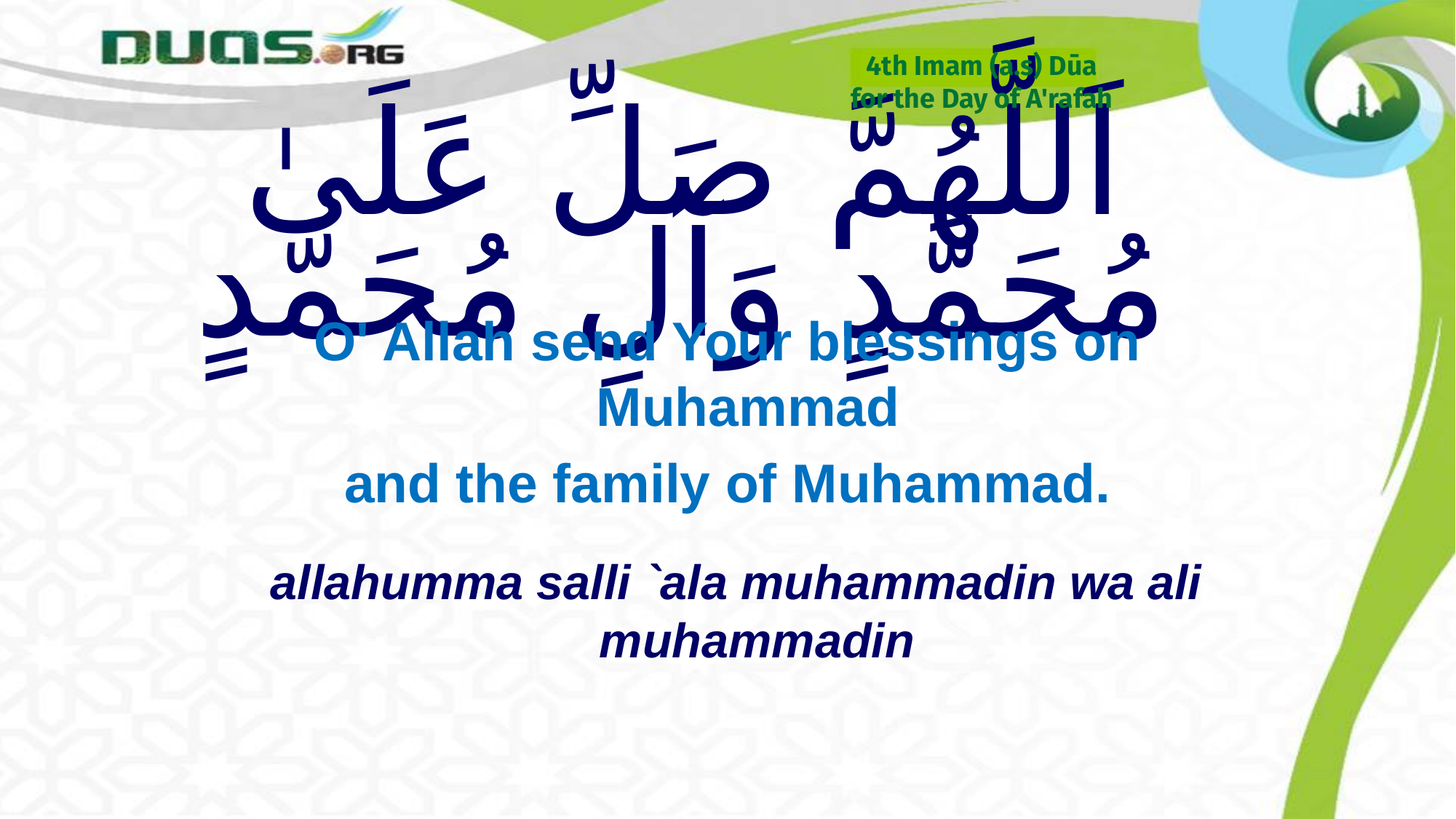

4th Imam (a.s) Dūa
for the Day of A'rafah
# اَللَّهُمَّ صَلِّ عَلَىٰ مُحَمَّدٍ وَآلِ مُحَمَّدٍ
O' Allah send Your blessings on Muhammad
and the family of Muhammad.
allahumma salli `ala muhammadin wa ali muhammadin